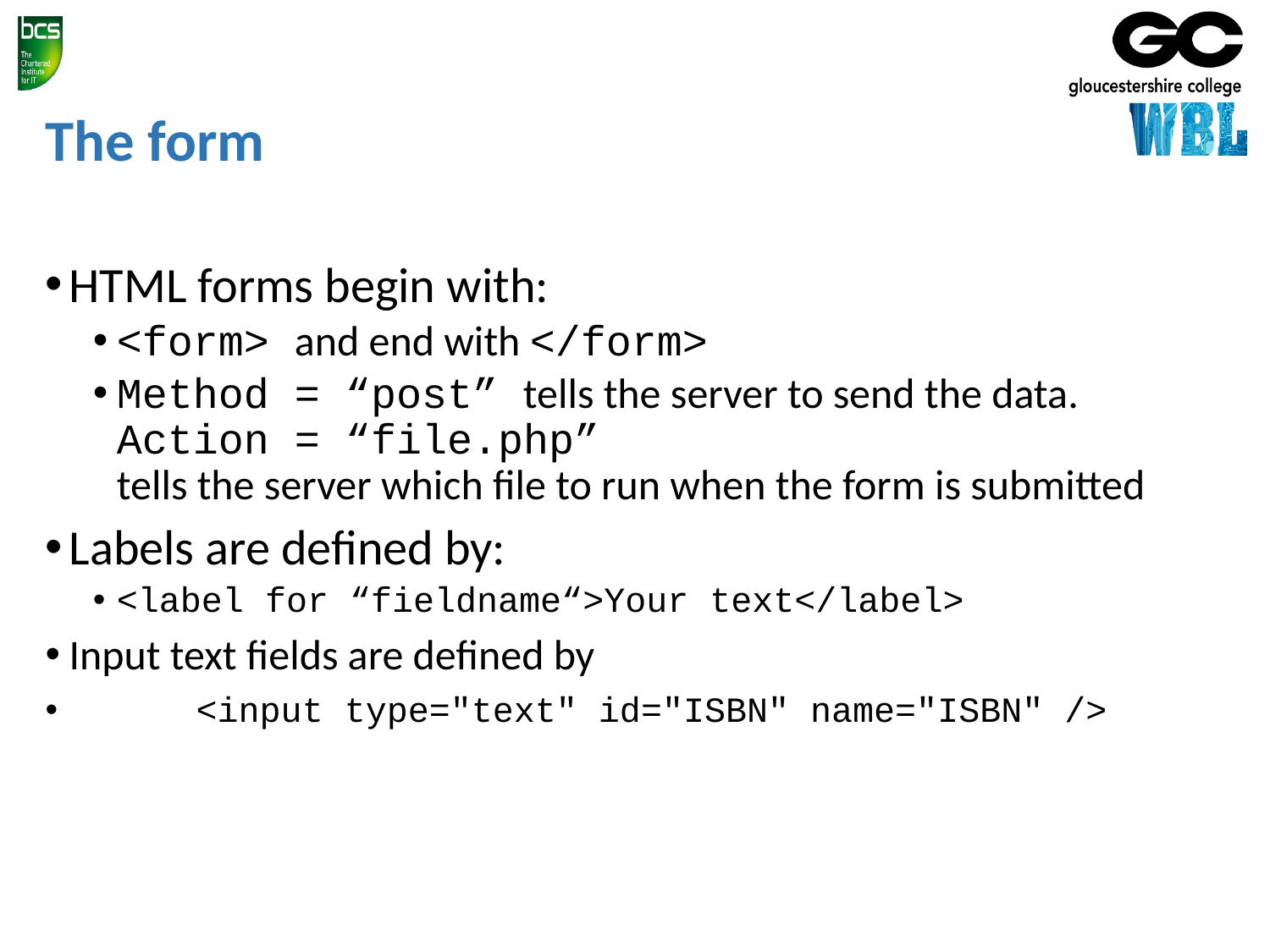

# The form
HTML forms begin with:
<form> and end with </form>
Method = “post” tells the server to send the data.
Action = “file.php”
tells the server which file to run when the form is submitted
Labels are defined by:
<label for “fieldname“>Your text</label>
Input text fields are defined by
	<input type="text" id="ISBN" name="ISBN" />